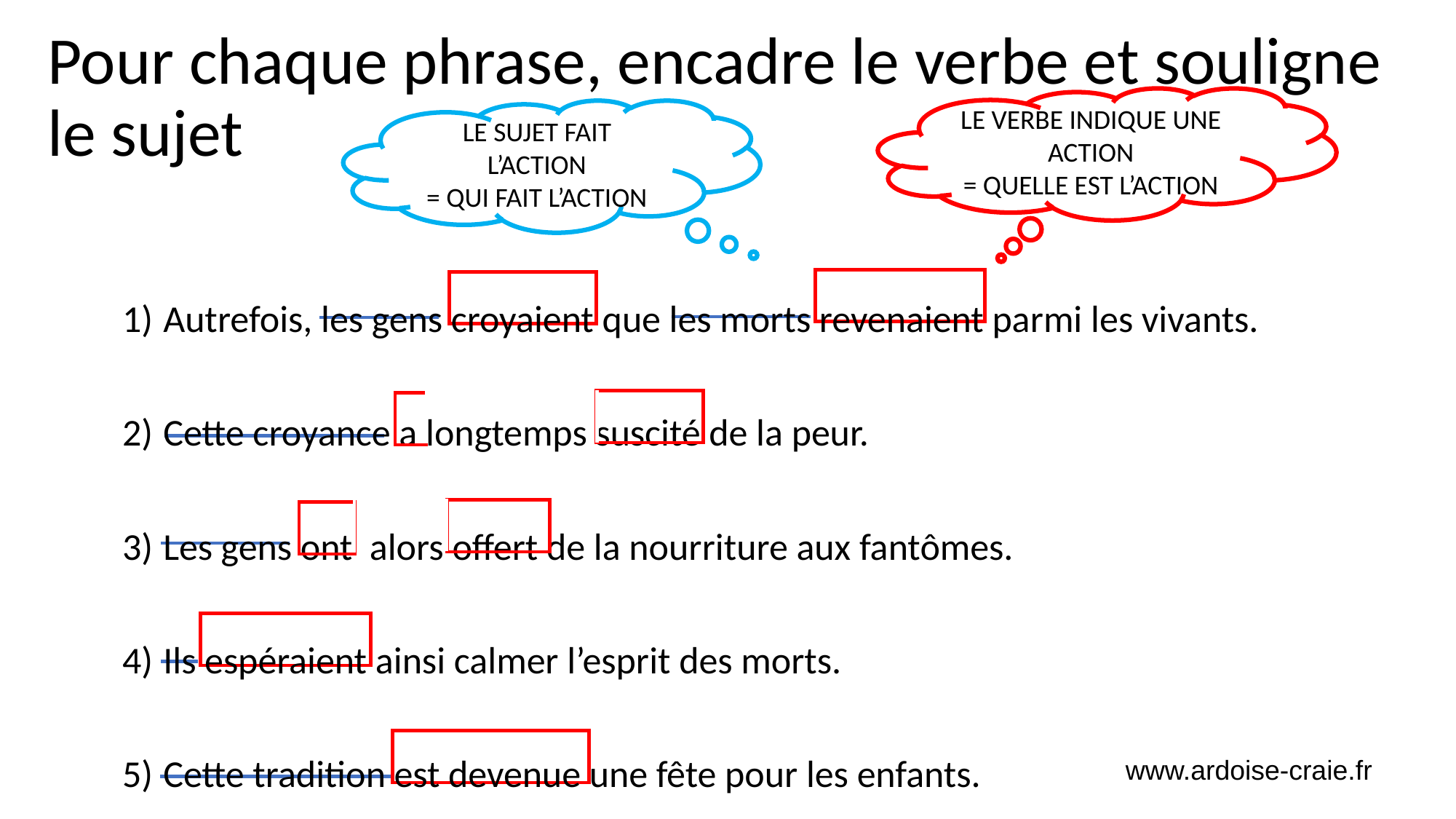

# Pour chaque phrase, encadre le verbe et souligne le sujet
LE VERBE INDIQUE UNE ACTION
= QUELLE EST L’ACTION
LE SUJET FAIT L’ACTION
= QUI FAIT L’ACTION
Autrefois, les gens croyaient que les morts revenaient parmi les vivants.
Cette croyance a longtemps suscité de la peur.
Les gens ont  alors offert de la nourriture aux fantômes.
Ils espéraient ainsi calmer l’esprit des morts.
Cette tradition est devenue une fête pour les enfants.

www.ardoise-craie.fr